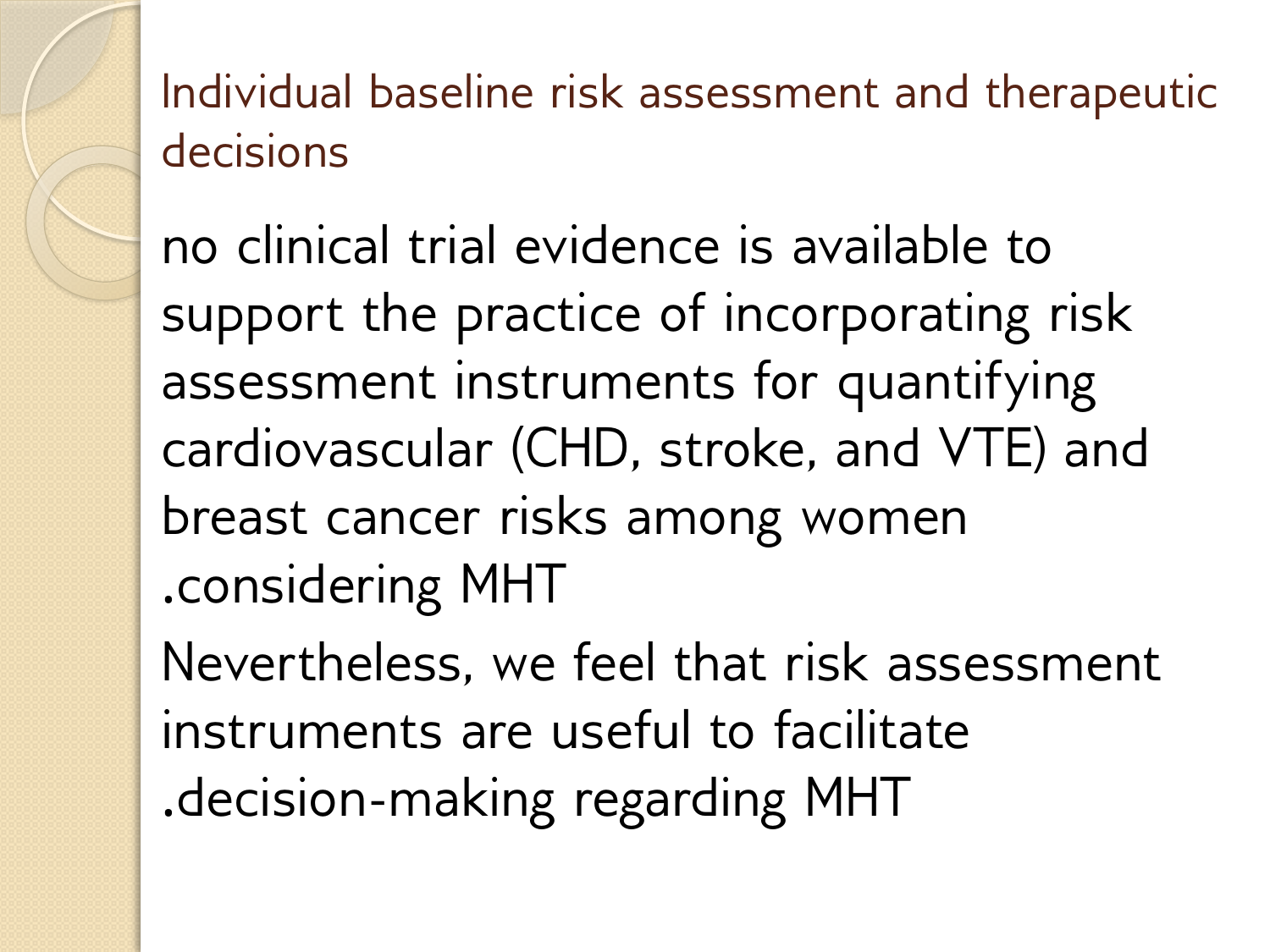

# Individual baseline risk assessment and therapeutic decisions
no clinical trial evidence is available to support the practice of incorporating risk assessment instruments for quantifying cardiovascular (CHD, stroke, and VTE) and breast cancer risks among women considering MHT.
Nevertheless, we feel that risk assessment instruments are useful to facilitate decision-making regarding MHT.